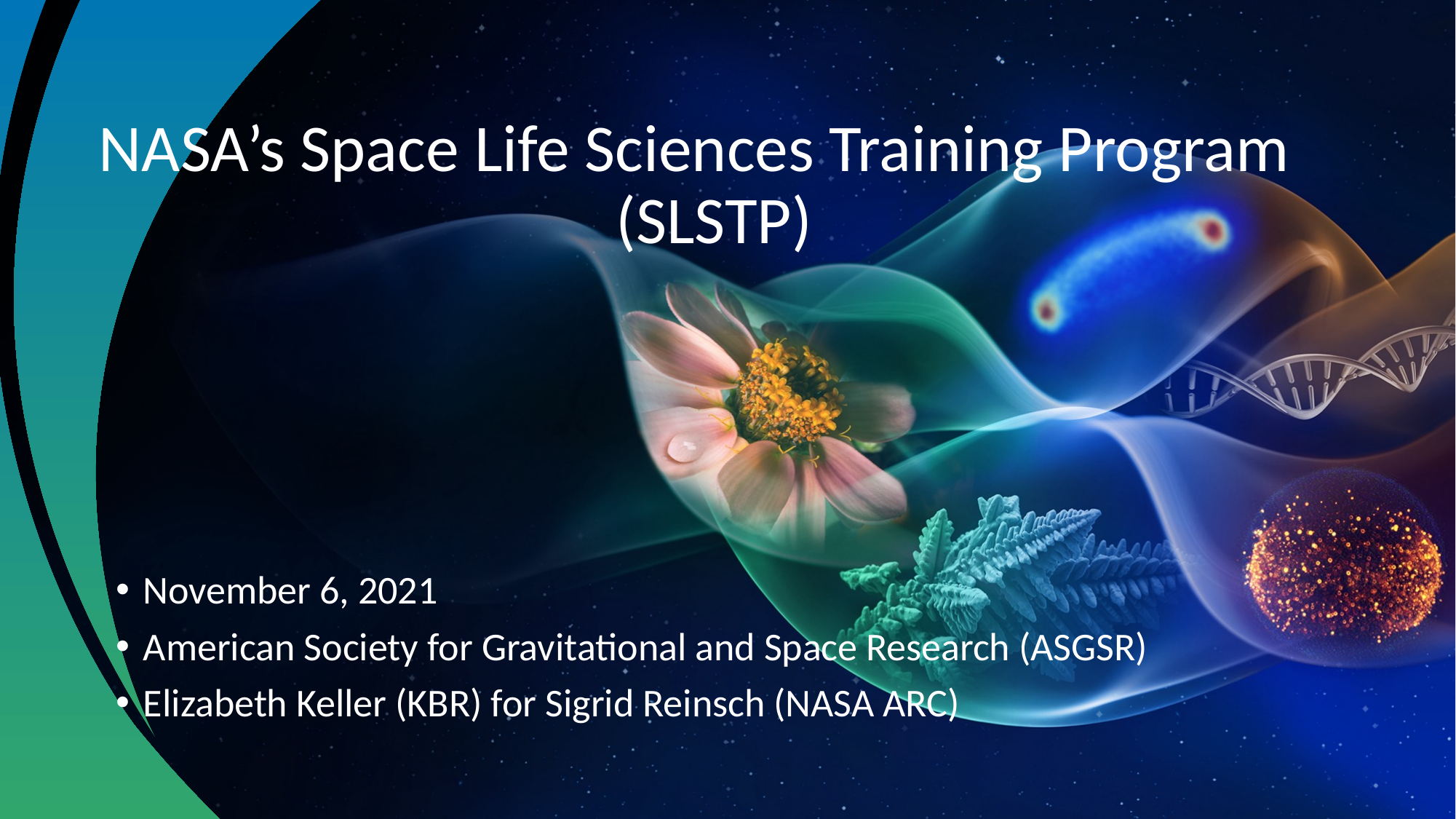

NASA’s Space Life Sciences Training Program
(SLSTP)
November 6, 2021
American Society for Gravitational and Space Research (ASGSR)
Elizabeth Keller (KBR) for Sigrid Reinsch (NASA ARC)